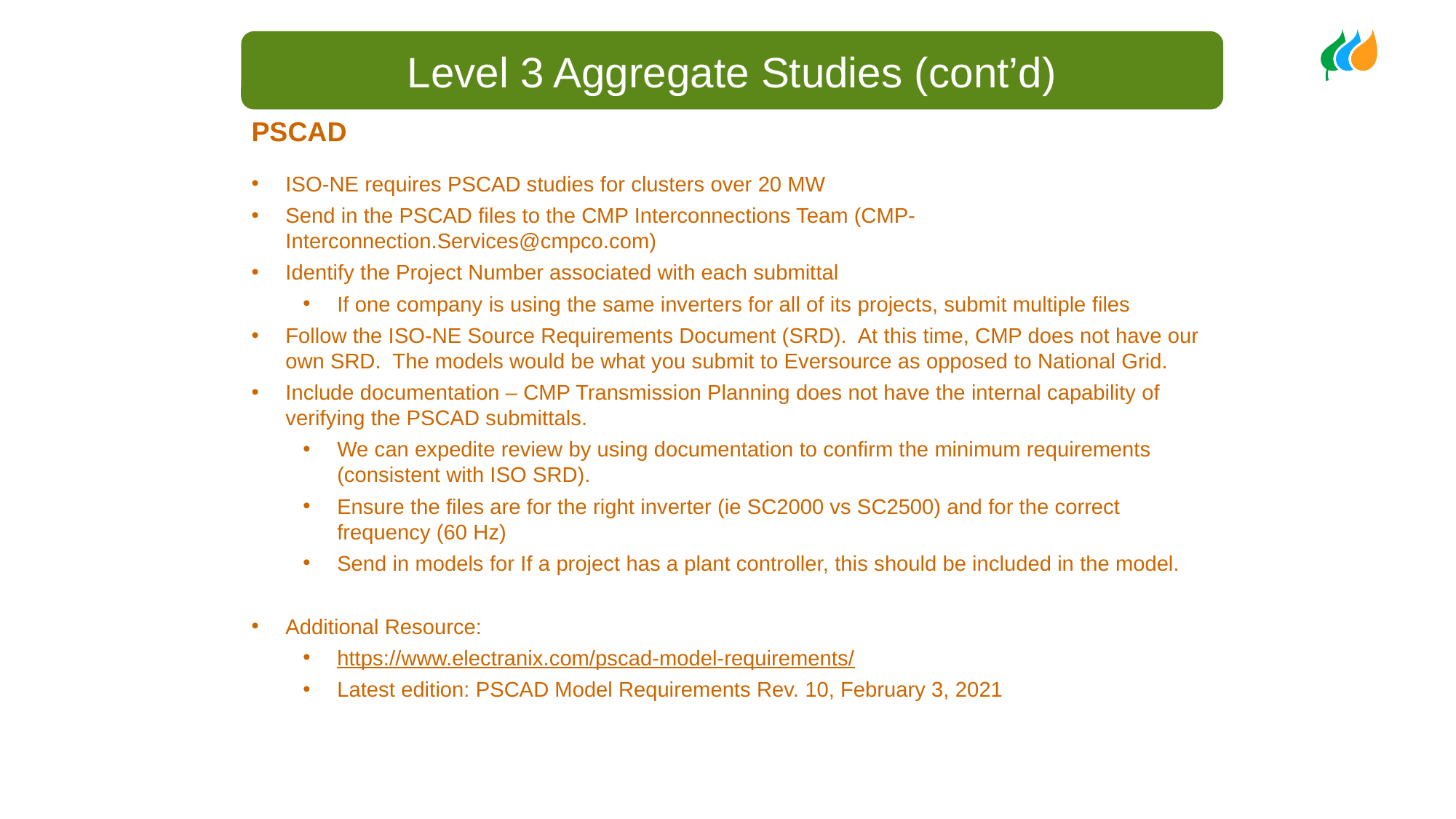

Level 3 Aggregate Studies (cont’d)
PSCAD

ISO-NE requires PSCAD studies for clusters over 20 MW
Send in the PSCAD files to the CMP Interconnections Team (CMP-Interconnection.Services@cmpco.com)
Identify the Project Number associated with each submittal
If one company is using the same inverters for all of its projects, submit multiple files
Follow the ISO-NE Source Requirements Document (SRD).  At this time, CMP does not have our own SRD.  The models would be what you submit to Eversource as opposed to National Grid.
Include documentation – CMP Transmission Planning does not have the internal capability of verifying the PSCAD submittals.
We can expedite review by using documentation to confirm the minimum requirements (consistent with ISO SRD).
Ensure the files are for the right inverter (ie SC2000 vs SC2500) and for the correct frequency (60 Hz)
Send in models for If a project has a plant controller, this should be included in the model.

Additional Resource:
https://www.electranix.com/pscad-model-requirements/
Latest edition: PSCAD Model Requirements Rev. 10, February 3, 2021